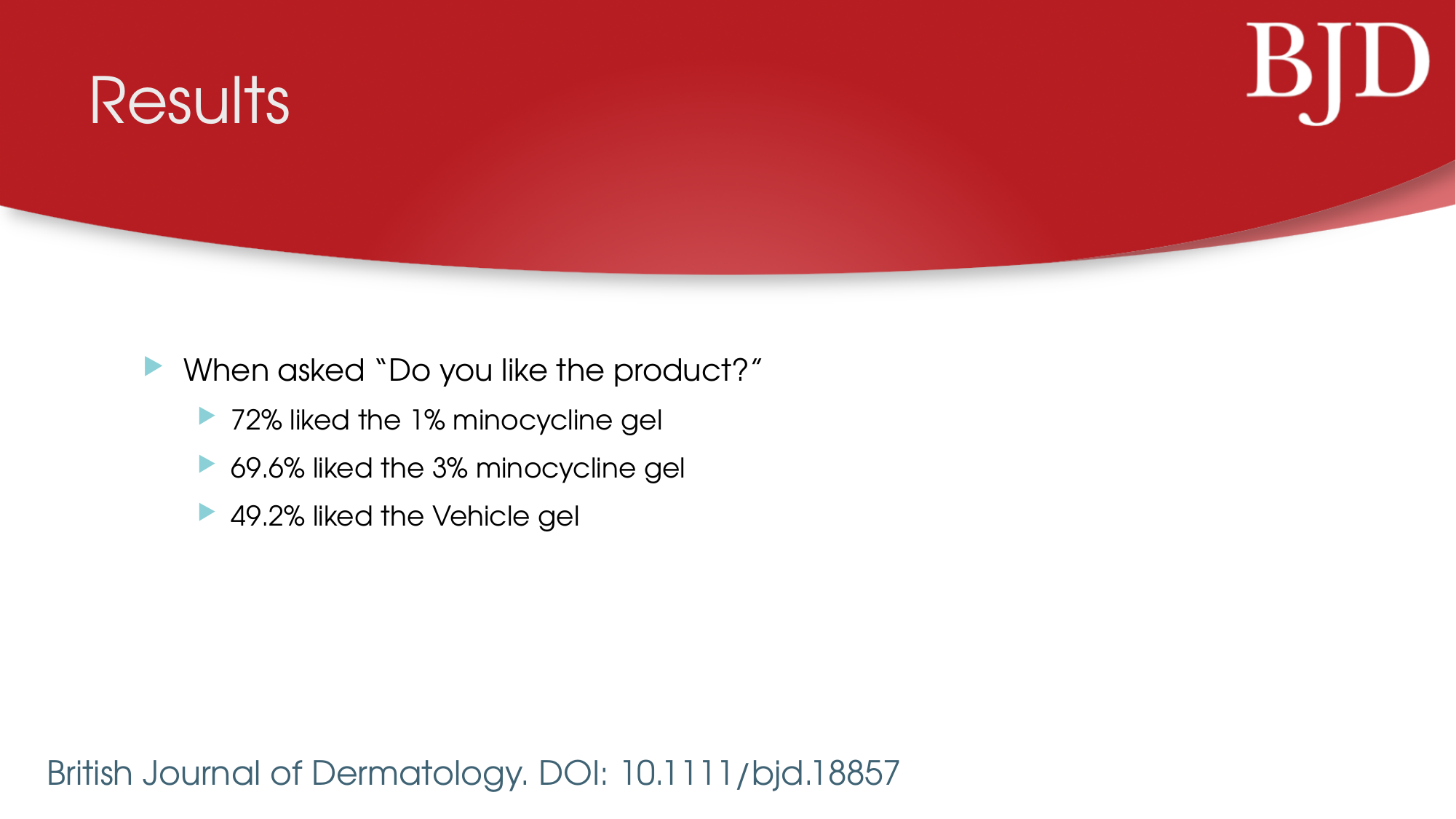

# Results
When asked “Do you like the product?”
72% liked the 1% minocycline gel
69.6% liked the 3% minocycline gel
49.2% liked the Vehicle gel
British Journal of Dermatology. DOI: 10.1111/bjd.18857